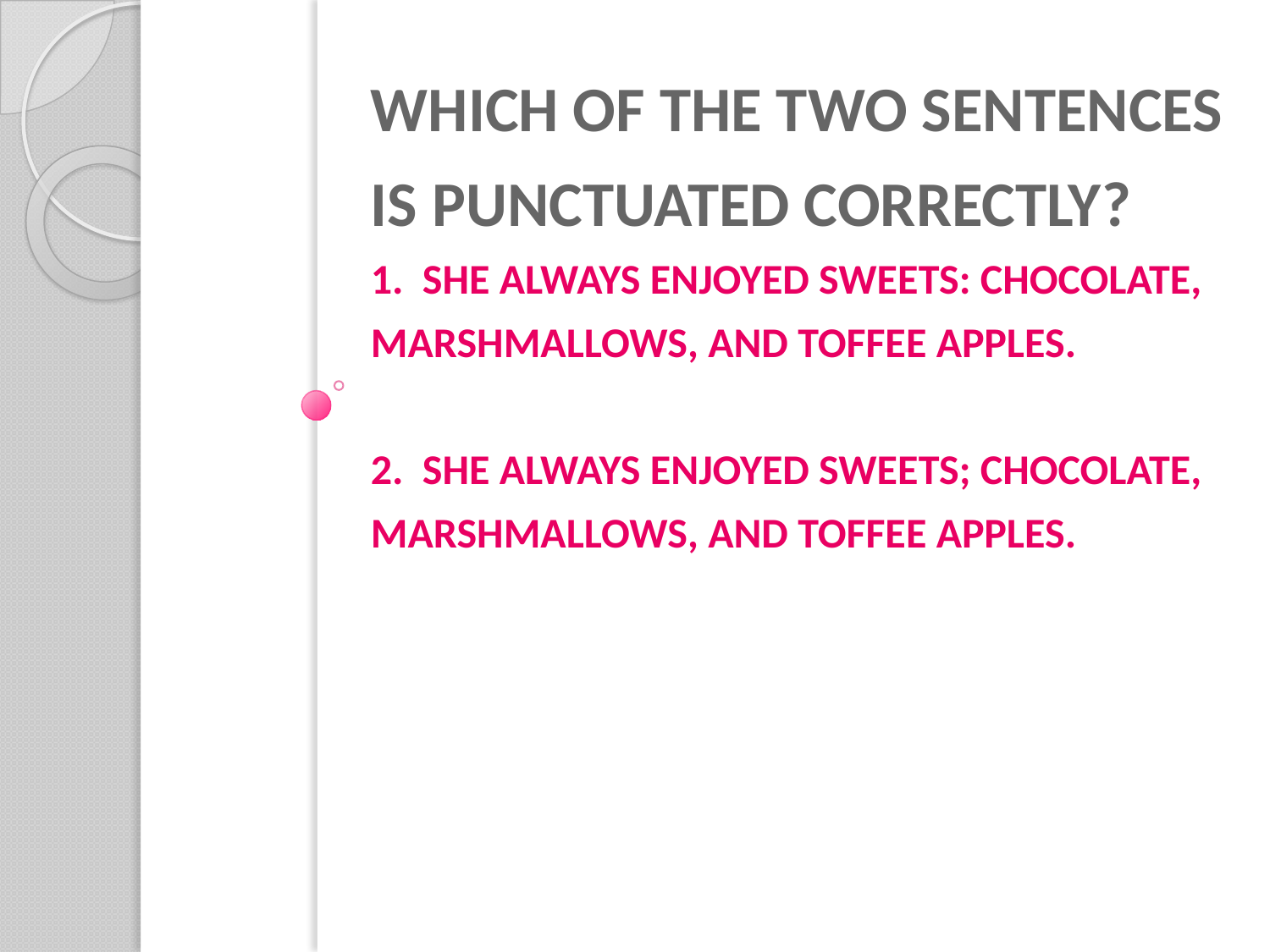

# WHICH OF THE TWO SENTENCES IS PUNCTUATED CORRECTLY? 1.  SHE ALWAYS ENJOYED SWEETS: CHOCOLATE, MARSHMALLOWS, AND TOFFEE APPLES. 2.  SHE ALWAYS ENJOYED SWEETS; CHOCOLATE, MARSHMALLOWS, AND TOFFEE APPLES.